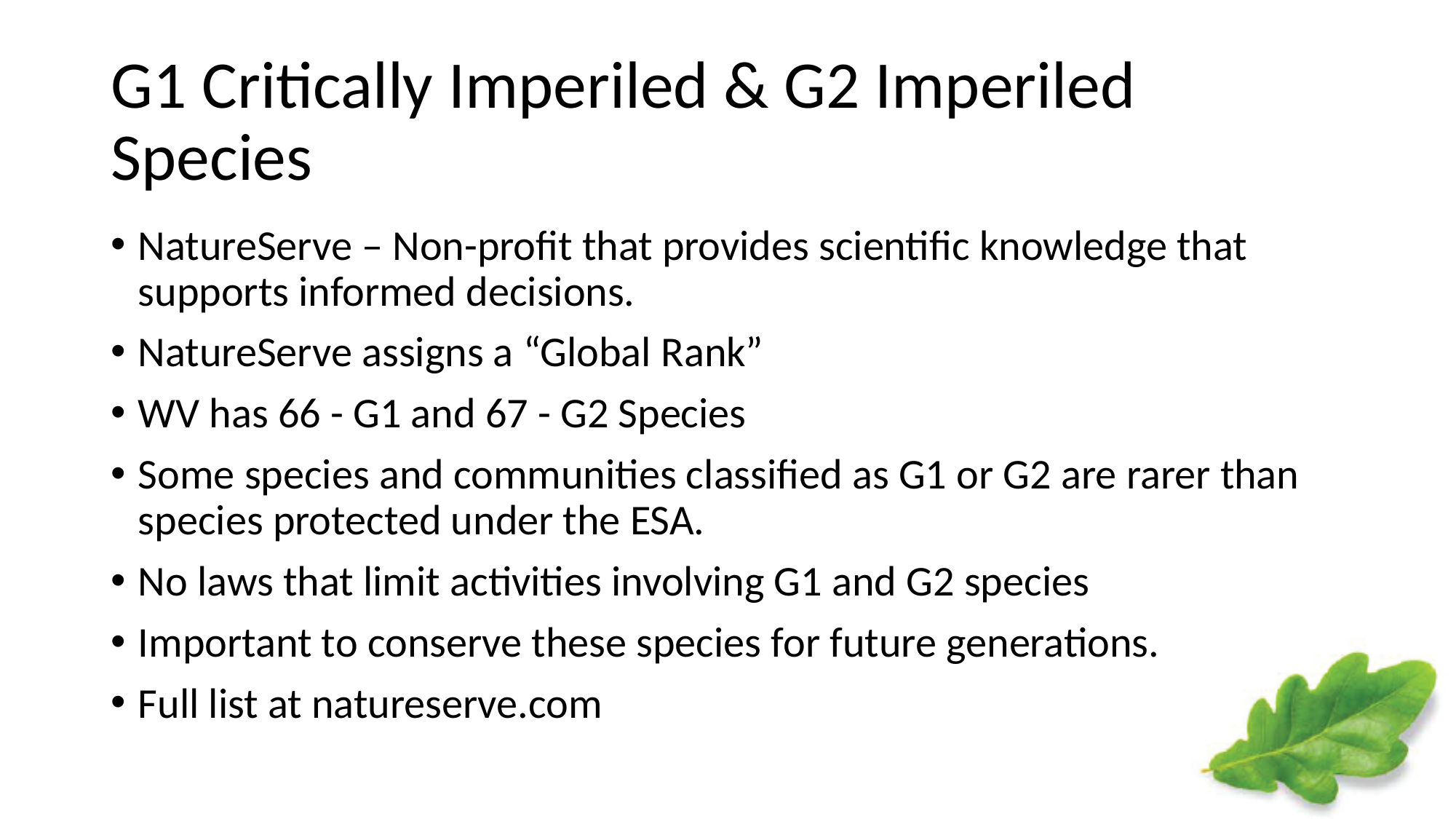

# G1 Critically Imperiled & G2 Imperiled Species
NatureServe – Non-profit that provides scientific knowledge that supports informed decisions.
NatureServe assigns a “Global Rank”
WV has 66 - G1 and 67 - G2 Species
Some species and communities classified as G1 or G2 are rarer than species protected under the ESA.
No laws that limit activities involving G1 and G2 species
Important to conserve these species for future generations.
Full list at natureserve.com